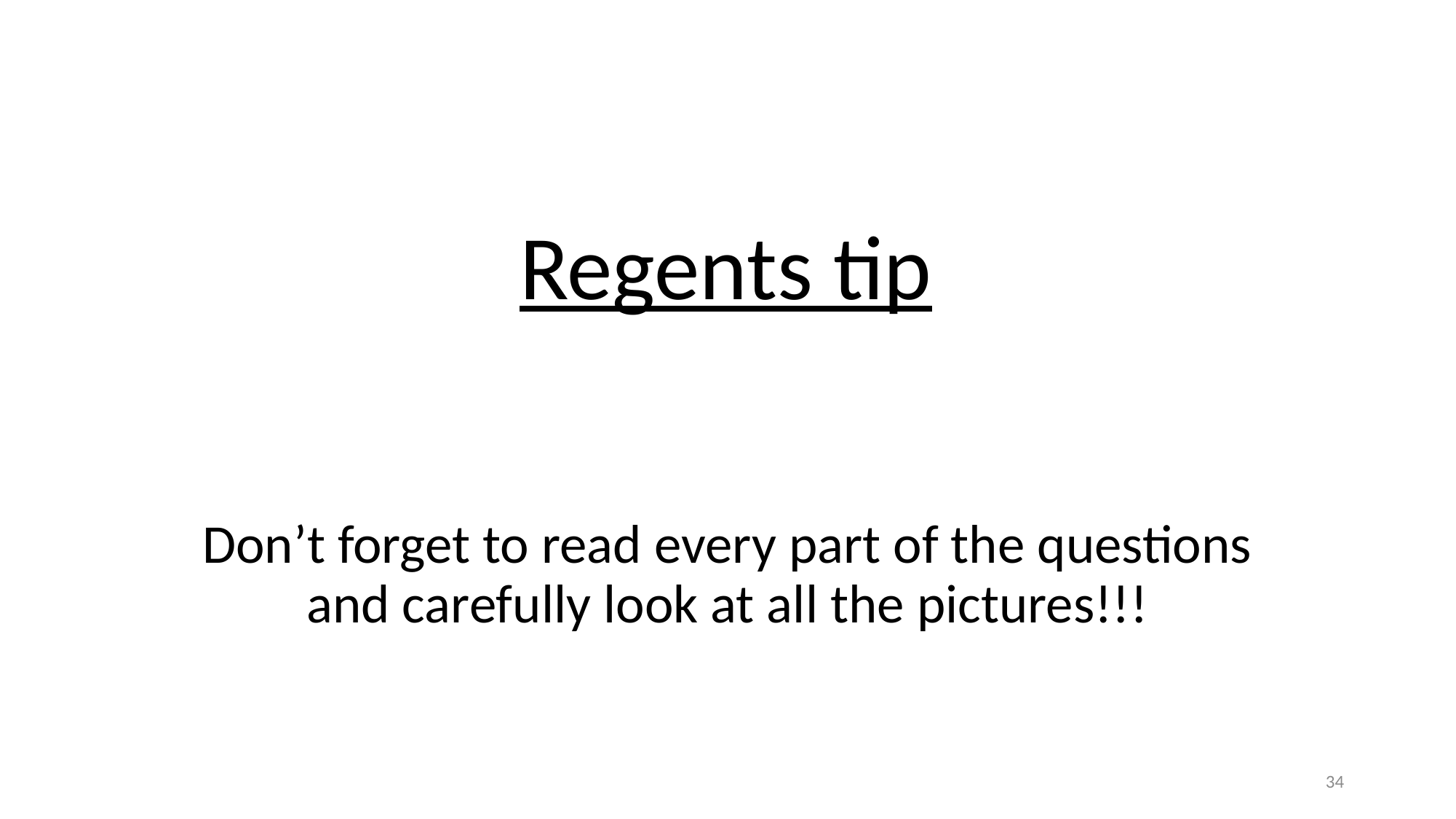

# Regents tip

Don’t forget to read every part of the questions and carefully look at all the pictures!!!
34